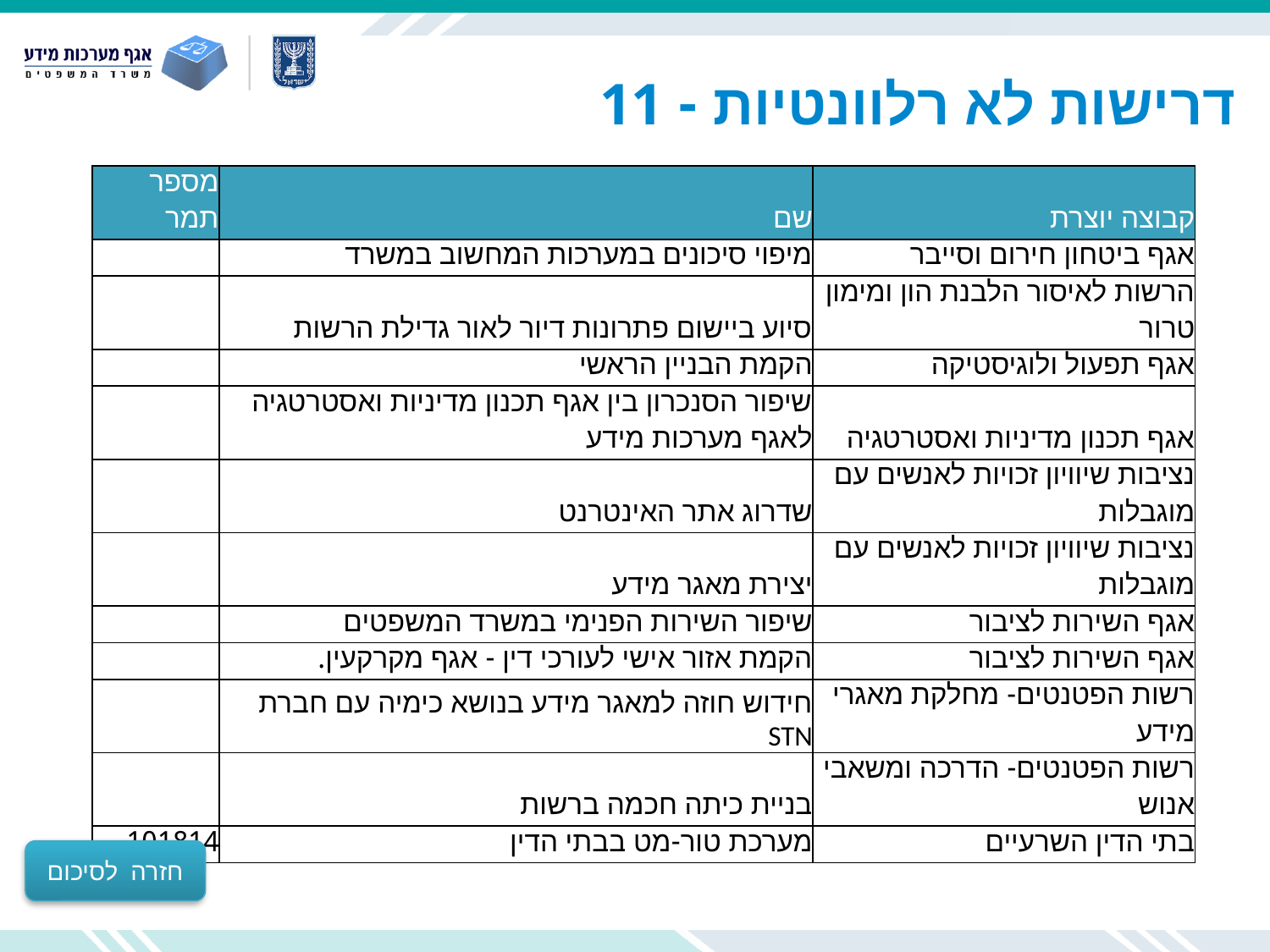

# דרישות לא רלוונטיות - 11
| מספר תמר | שם | קבוצה יוצרת |
| --- | --- | --- |
|  | מיפוי סיכונים במערכות המחשוב במשרד | אגף ביטחון חירום וסייבר |
|  | סיוע ביישום פתרונות דיור לאור גדילת הרשות | הרשות לאיסור הלבנת הון ומימון טרור |
|  | הקמת הבניין הראשי | אגף תפעול ולוגיסטיקה |
|  | שיפור הסנכרון בין אגף תכנון מדיניות ואסטרטגיה לאגף מערכות מידע | אגף תכנון מדיניות ואסטרטגיה |
|  | שדרוג אתר האינטרנט | נציבות שיוויון זכויות לאנשים עם מוגבלות |
|  | יצירת מאגר מידע | נציבות שיוויון זכויות לאנשים עם מוגבלות |
|  | שיפור השירות הפנימי במשרד המשפטים | אגף השירות לציבור |
|  | הקמת אזור אישי לעורכי דין - אגף מקרקעין. | אגף השירות לציבור |
|  | חידוש חוזה למאגר מידע בנושא כימיה עם חברת STN | רשות הפטנטים- מחלקת מאגרי מידע |
|  | בניית כיתה חכמה ברשות | רשות הפטנטים- הדרכה ומשאבי אנוש |
| 101814 | מערכת טור-מט בבתי הדין | בתי הדין השרעיים |

חזרה  לסיכום